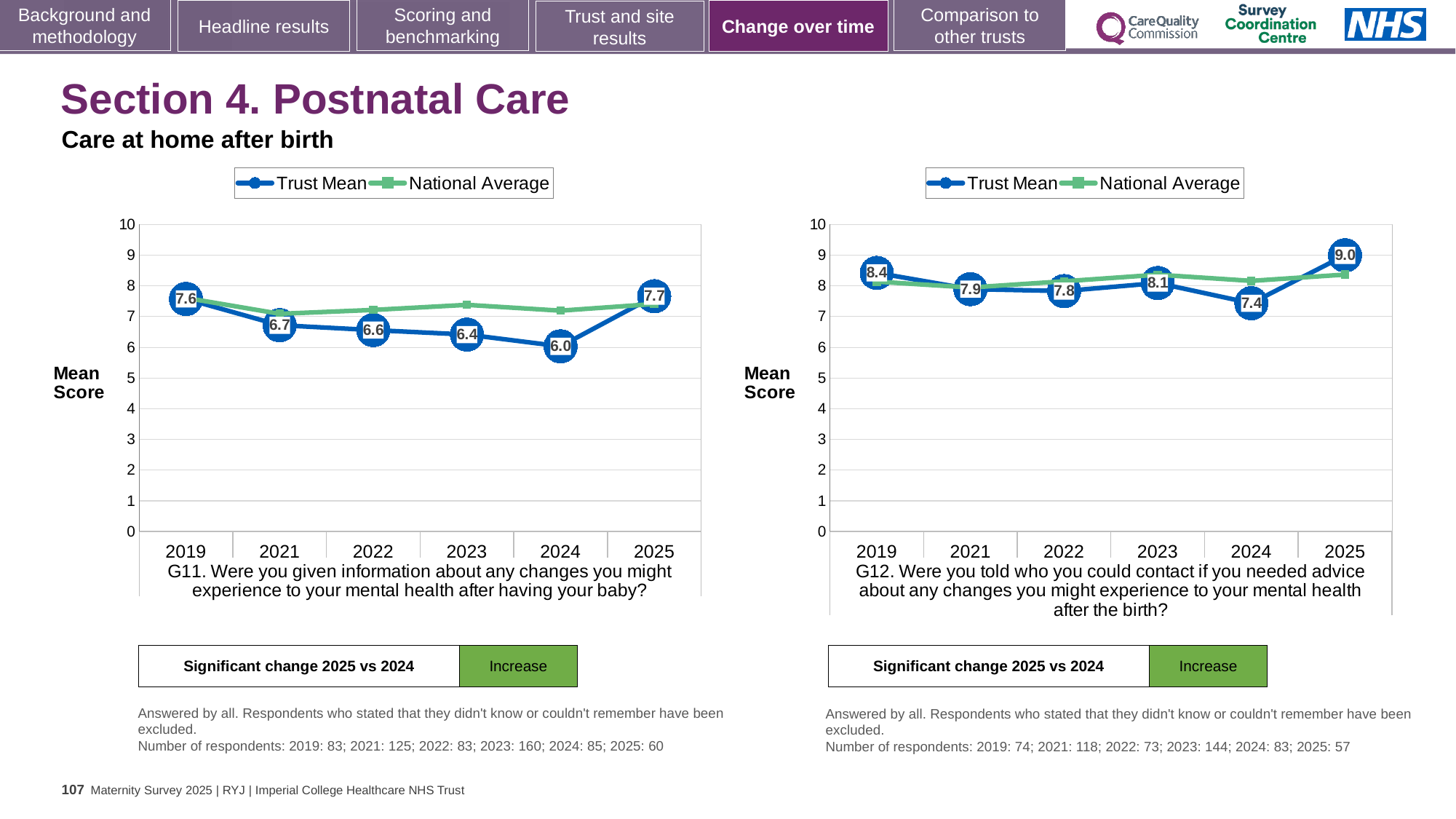

# Section 4. Postnatal Care
Care at home after birth

### Chart

| Category | Trust Mean | National Average |
|---|---|---|
| 2019 | 7.572230954081282 | 7.605865293650711 |
| 2021 | 6.71957410358429 | 7.090638133698132 |
| 2022 | 6.559592648519381 | 7.215631157600871 |
| 2023 | 6.413957943072973 | 7.381715604010473 |
| 2024 | 6.031447884775871 | 7.191714113962193 |
| 2025 | 7.662368451664999 | 7.409102394280751 |

### Chart

| Category | Trust Mean | National Average |
|---|---|---|
| 2019 | 8.421637696886696 | 8.136718089580668 |
| 2021 | 7.892562955611014 | 7.945188706025326 |
| 2022 | 7.830179119643602 | 8.147597211255825 |
| 2023 | 8.091910754184132 | 8.361600704335773 |
| 2024 | 7.434561216331347 | 8.161768408373216 |
| 2025 | 8.993045746897753 | 8.366511328944203 |
| Significant change 2025 vs 2024 | Increase |
| --- | --- |
| Significant change 2025 vs 2024 | Increase |
| --- | --- |
Answered by all. Respondents who stated that they didn't know or couldn't remember have been excluded.
Number of respondents: 2019: 83; 2021: 125; 2022: 83; 2023: 160; 2024: 85; 2025: 60
Answered by all. Respondents who stated that they didn't know or couldn't remember have been excluded.
Number of respondents: 2019: 74; 2021: 118; 2022: 73; 2023: 144; 2024: 83; 2025: 57
107